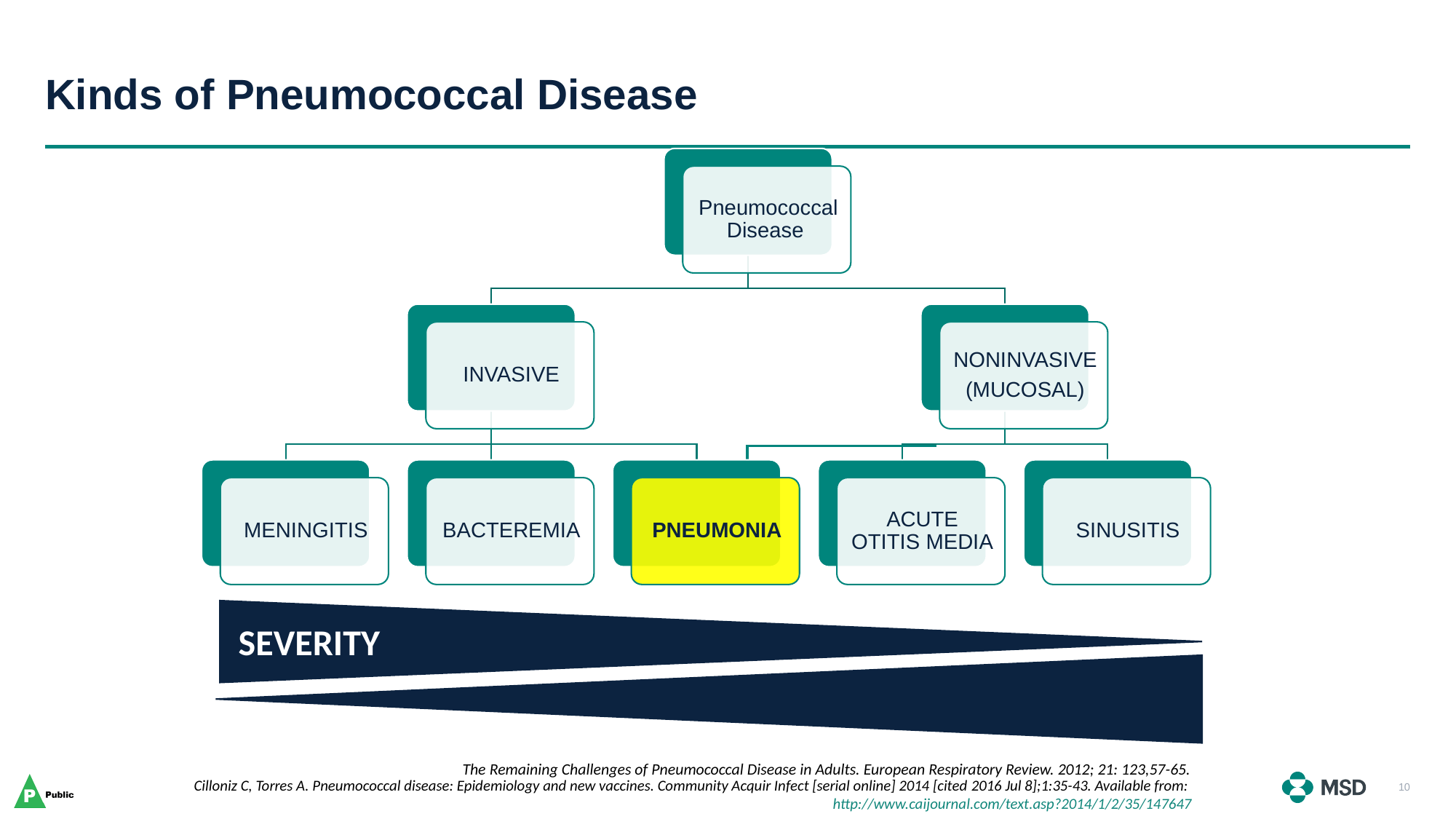

# Kinds of Pneumococcal Disease
Pneumococcal Disease
INVASIVE
MENINGITIS
BACTEREMIA
PNEUMONIA
NONINVASIVE
(MUCOSAL)
ACUTE OTITIS MEDIA
SINUSITIS

SEVERITY
The Remaining Challenges of Pneumococcal Disease in Adults. European Respiratory Review. 2012; 21: 123,57-65.
Cilloniz C, Torres A. Pneumococcal disease: Epidemiology and new vaccines. Community Acquir Infect [serial online] 2014 [cited 2016 Jul 8];1:35-43. Available from: http://www.caijournal.com/text.asp?2014/1/2/35/147647
10